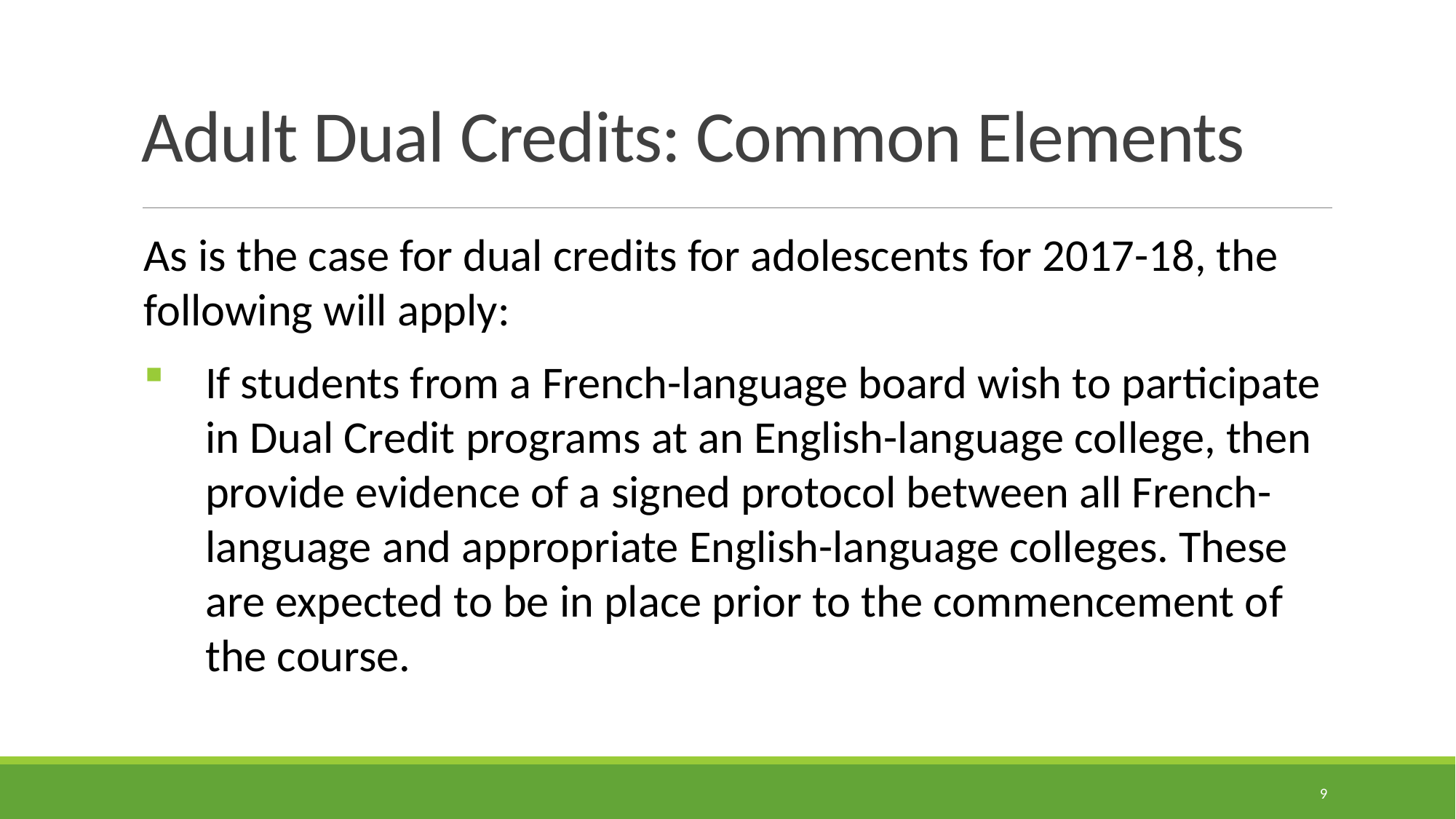

# Adult Dual Credits: Common Elements
As is the case for dual credits for adolescents for 2017-18, the following will apply:
If students from a French-language board wish to participate in Dual Credit programs at an English-language college, then provide evidence of a signed protocol between all French-language and appropriate English-language colleges. These are expected to be in place prior to the commencement of the course.

9